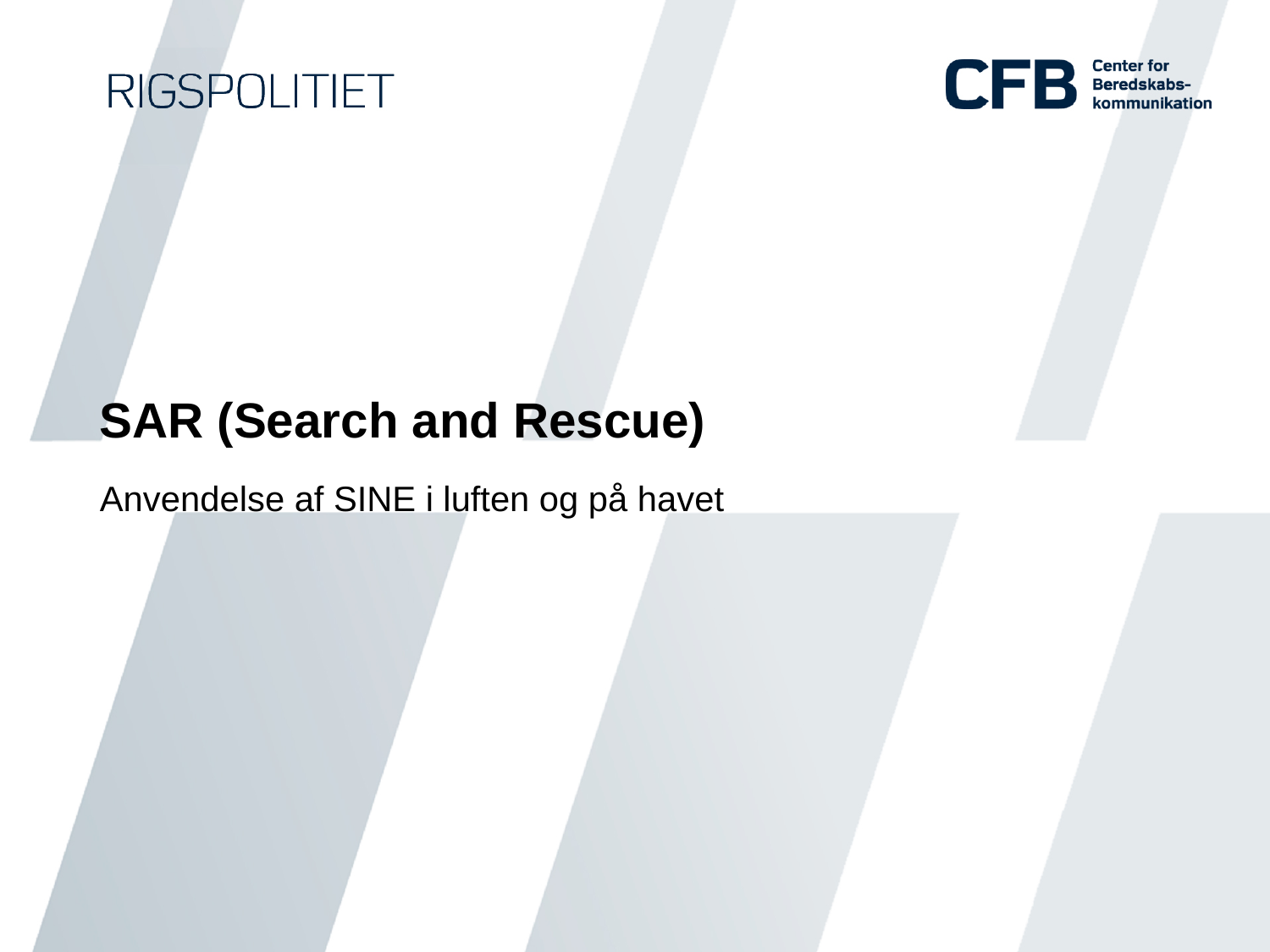

# SAR (Search and Rescue)
Anvendelse af SINE i luften og på havet